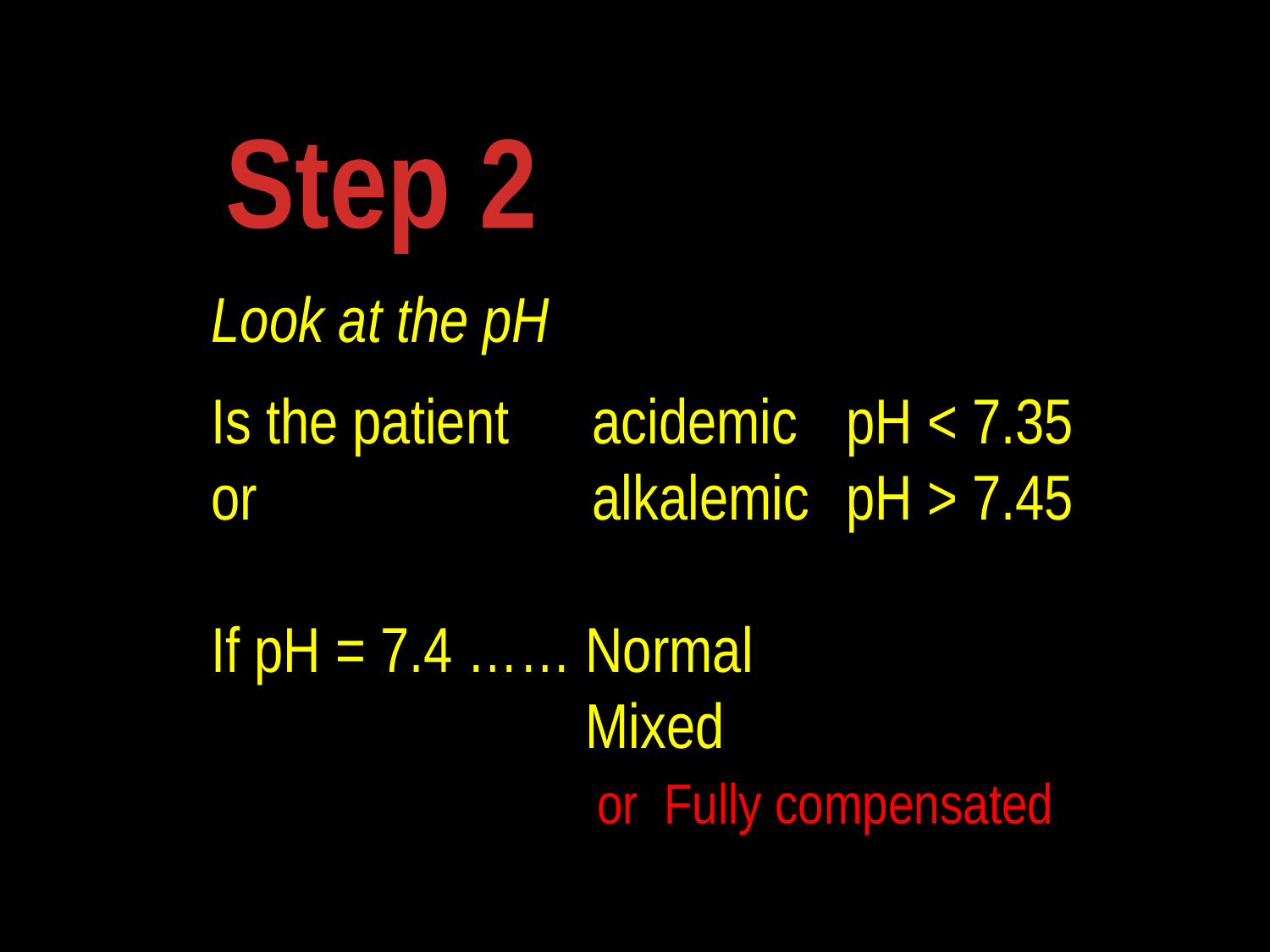

Step 2
Look at the pH

Is the patient 	acidemic 	pH < 7.35
or			alkalemic	pH > 7.45

If pH = 7.4 …… Normal
                          Mixed
or  Fully compensated